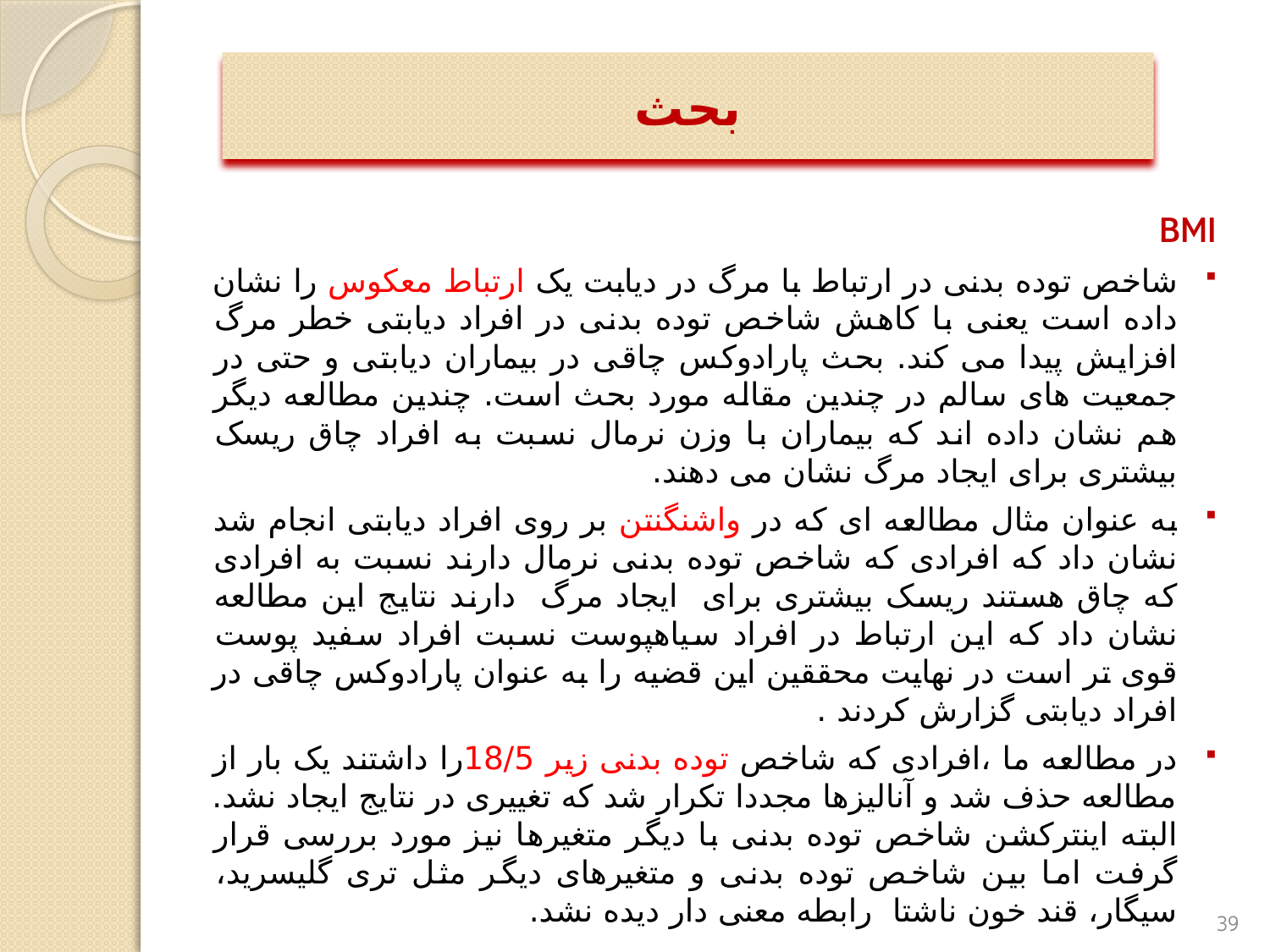

بحث
BMI
شاخص توده بدنی در ارتباط با مرگ در دیابت یک ارتباط معکوس را نشان داده است یعنی با کاهش شاخص توده بدنی در افراد دیابتی خطر مرگ افزایش پیدا می کند. بحث پارادوکس چاقی در بیماران دیابتی و حتی در جمعیت های سالم در چندین مقاله مورد بحث است. چندین مطالعه دیگر هم نشان داده اند که بیماران با وزن نرمال نسبت به افراد چاق ریسک بیشتری برای ایجاد مرگ نشان می دهند.
به عنوان مثال مطالعه ای که در واشنگنتن بر روی افراد دیابتی انجام شد نشان داد که افرادی که شاخص توده بدنی نرمال دارند نسبت به افرادی که چاق هستند ریسک بیشتری برای  ایجاد مرگ  دارند نتایج این مطالعه نشان داد که این ارتباط در افراد سیاهپوست نسبت افراد سفید پوست قوی تر است در نهایت محققین این قضیه را به عنوان پارادوکس چاقی در افراد دیابتی گزارش کردند .
در مطالعه ما ،افرادی که شاخص توده بدنی زیر 18/5را داشتند یک بار از مطالعه حذف شد و آنالیزها مجددا تکرار شد که تغییری در نتایج ایجاد نشد. البته اینترکشن شاخص توده بدنی با دیگر متغیرها نیز مورد بررسی قرار گرفت اما بین شاخص توده بدنی و متغیرهای دیگر مثل تری گلیسرید، سیگار، قند خون ناشتا  رابطه معنی دار دیده نشد.

39